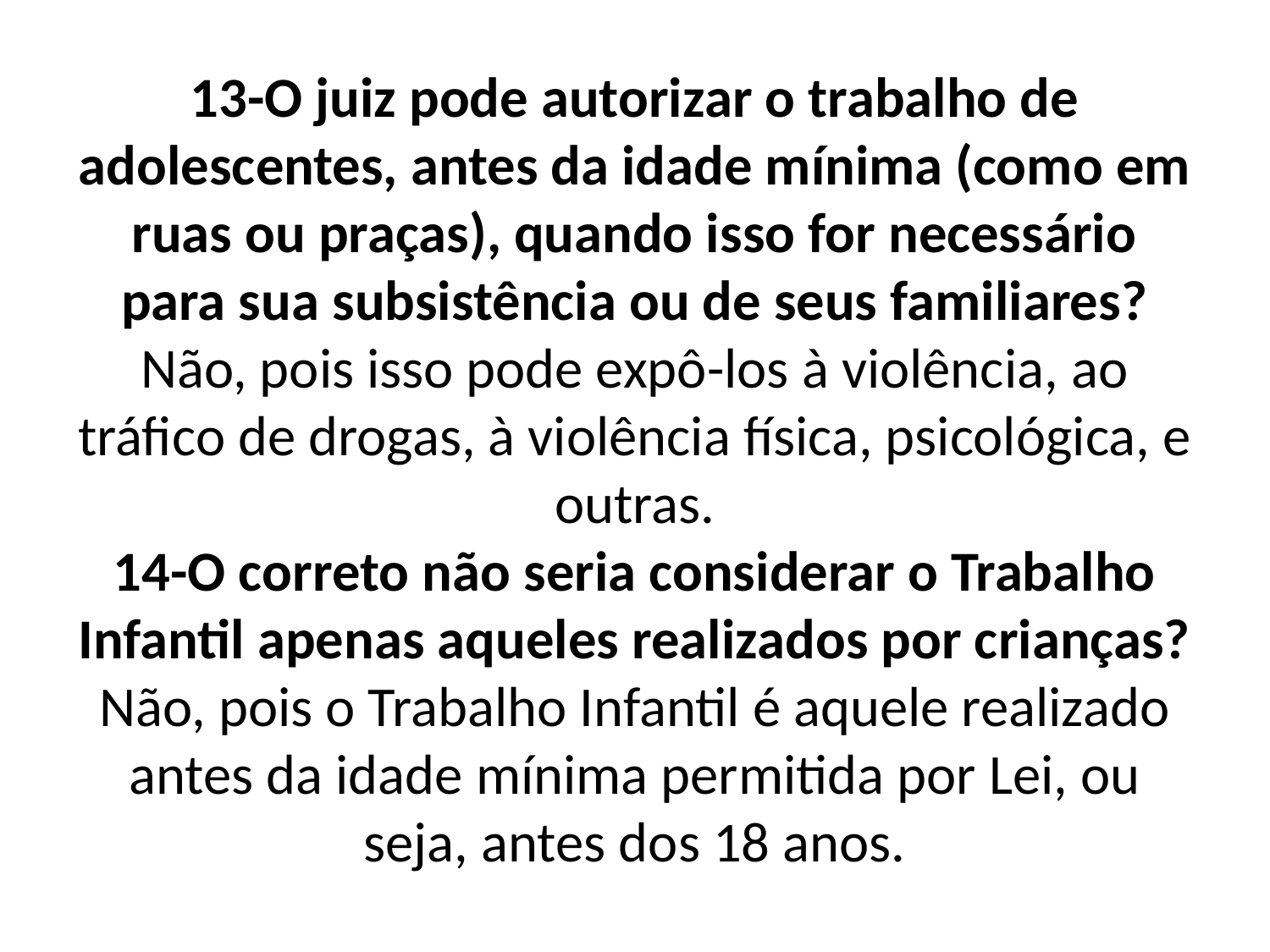

# 13-O juiz pode autorizar o trabalho de adolescentes, antes da idade mínima (como em ruas ou praças), quando isso for necessário para sua subsistência ou de seus familiares? Não, pois isso pode expô-los à violência, ao tráfico de drogas, à violência física, psicológica, e outras. 14-O correto não seria considerar o Trabalho Infantil apenas aqueles realizados por crianças? Não, pois o Trabalho Infantil é aquele realizado antes da idade mínima permitida por Lei, ou seja, antes dos 18 anos.